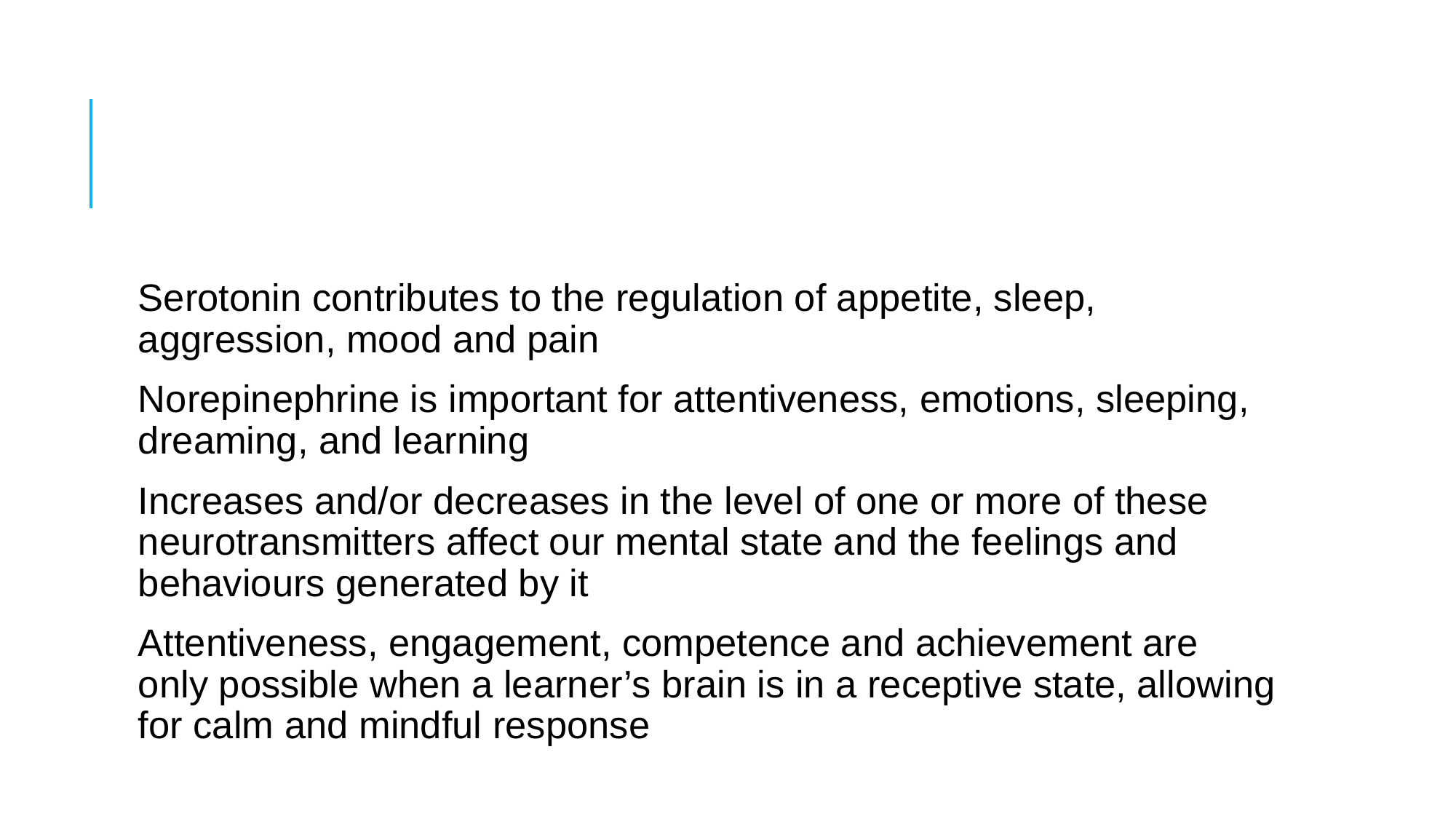

#
Serotonin contributes to the regulation of appetite, sleep, aggression, mood and pain
Norepinephrine is important for attentiveness, emotions, sleeping, dreaming, and learning
Increases and/or decreases in the level of one or more of these neurotransmitters affect our mental state and the feelings and behaviours generated by it
Attentiveness, engagement, competence and achievement are only possible when a learner’s brain is in a receptive state, allowing for calm and mindful response